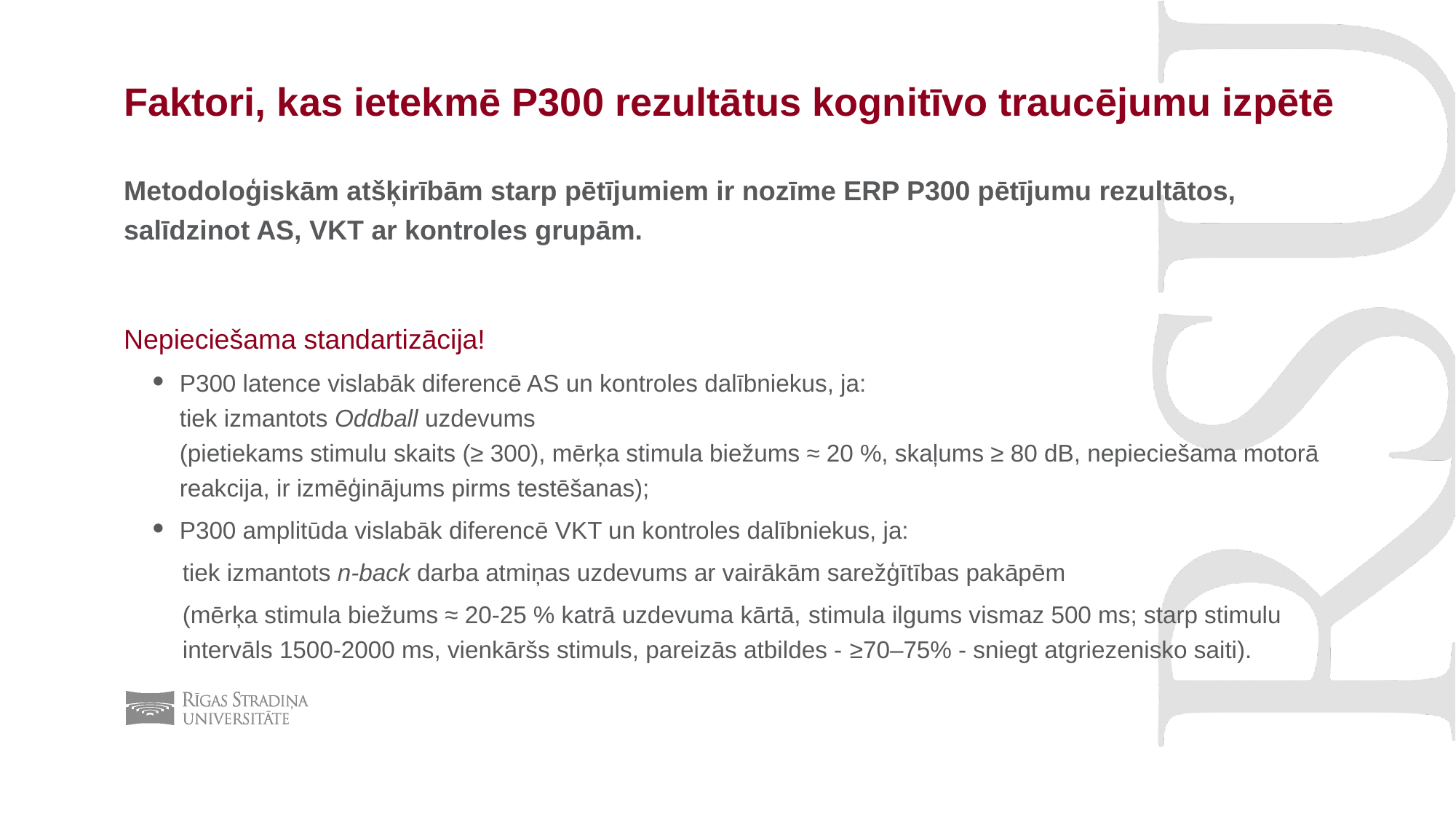

# Faktori, kas ietekmē P300 rezultātus kognitīvo traucējumu izpētē
Metodoloģiskām atšķirībām starp pētījumiem ir nozīme ERP P300 pētījumu rezultātos, salīdzinot AS, VKT ar kontroles grupām.

Nepieciešama standartizācija!
P300 latence vislabāk diferencē AS un kontroles dalībniekus, ja:
tiek izmantots Oddball uzdevums
(pietiekams stimulu skaits (≥ 300), mērķa stimula biežums ≈ 20 %, skaļums ≥ 80 dB, nepieciešama motorā reakcija, ir izmēģinājums pirms testēšanas);
P300 amplitūda vislabāk diferencē VKT un kontroles dalībniekus, ja:
tiek izmantots n-back darba atmiņas uzdevums ar vairākām sarežģītības pakāpēm
(mērķa stimula biežums ≈ 20-25 % katrā uzdevuma kārtā, stimula ilgums vismaz 500 ms; starp stimulu intervāls 1500-2000 ms, vienkāršs stimuls, pareizās atbildes - ≥70–75% - sniegt atgriezenisko saiti).